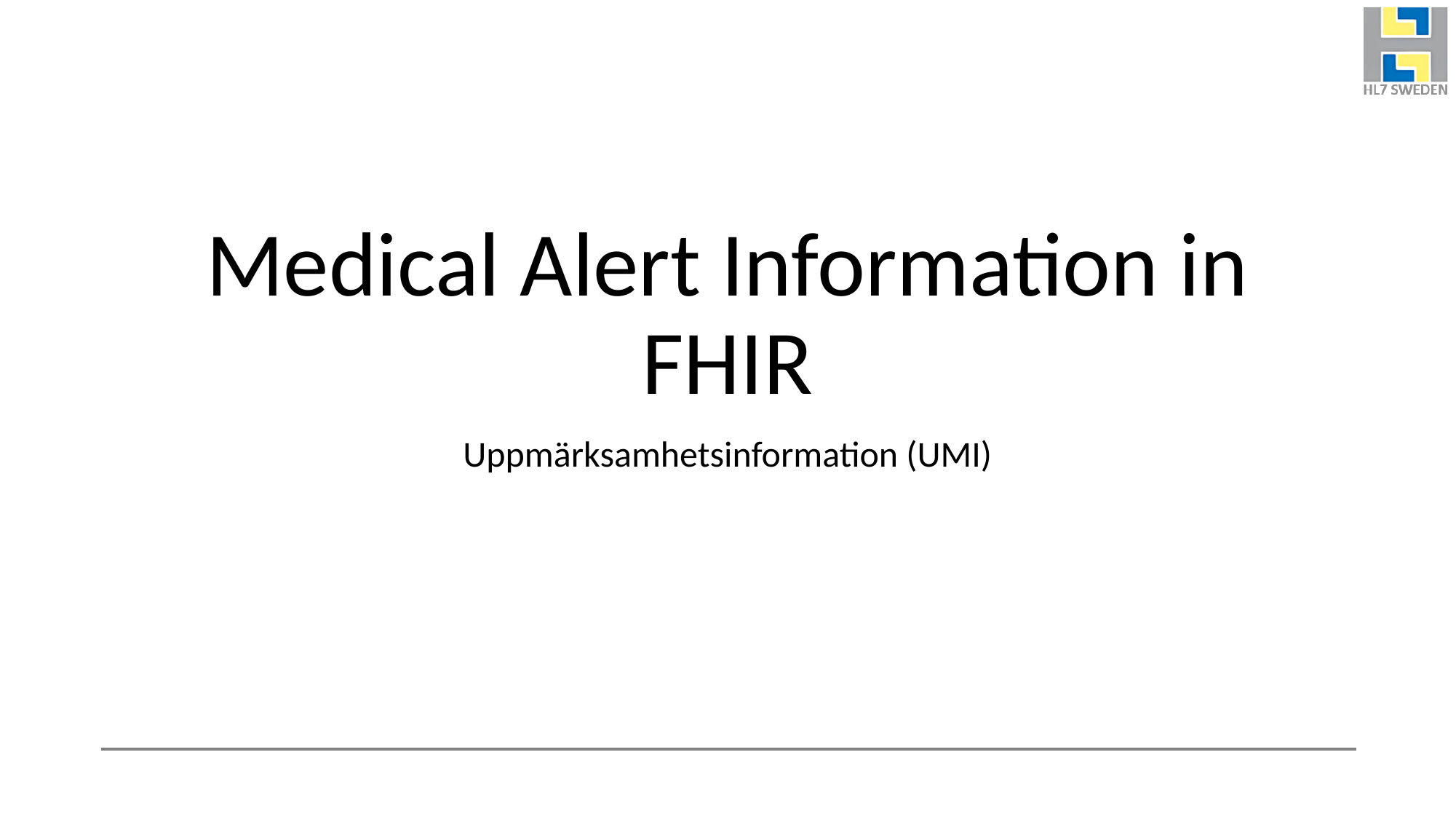

# Medical Alert Information in FHIR
Uppmärksamhetsinformation (UMI)